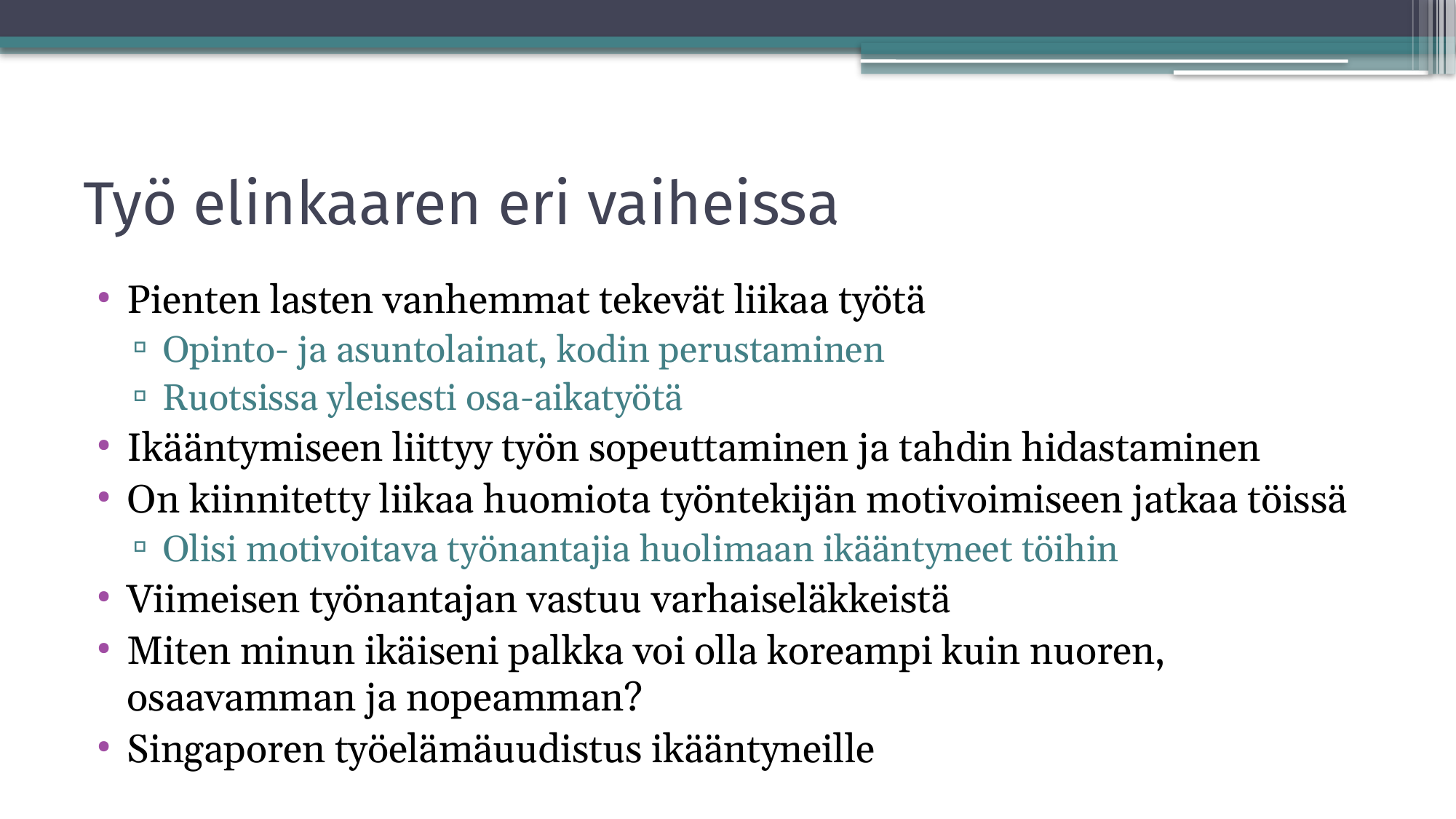

# Työ elinkaaren eri vaiheissa
Pienten lasten vanhemmat tekevät liikaa työtä
Opinto- ja asuntolainat, kodin perustaminen
Ruotsissa yleisesti osa-aikatyötä
Ikääntymiseen liittyy työn sopeuttaminen ja tahdin hidastaminen
On kiinnitetty liikaa huomiota työntekijän motivoimiseen jatkaa töissä
Olisi motivoitava työnantajia huolimaan ikääntyneet töihin
Viimeisen työnantajan vastuu varhaiseläkkeistä
Miten minun ikäiseni palkka voi olla koreampi kuin nuoren, osaavamman ja nopeamman?
Singaporen työelämäuudistus ikääntyneille